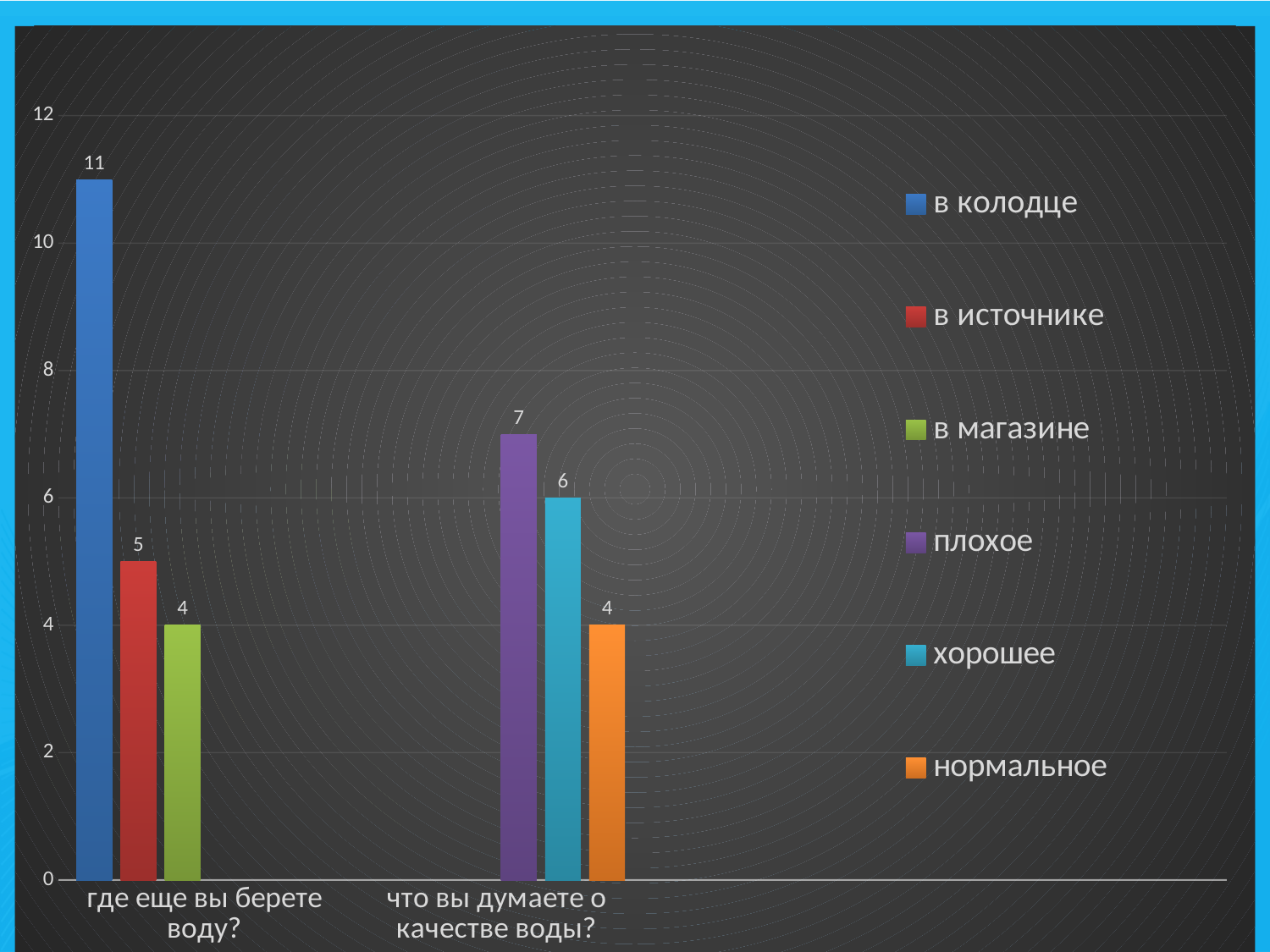

### Chart

| Category | в колодце | в источнике | в магазине | плохое  | хорошее | нормальное |
|---|---|---|---|---|---|---|
| где еще вы берете воду? | 11.0 | 5.0 | 4.0 | None | None | None |
| что вы думаете о качестве воды? | None | None | None | 7.0 | 6.0 | 4.0 |
#